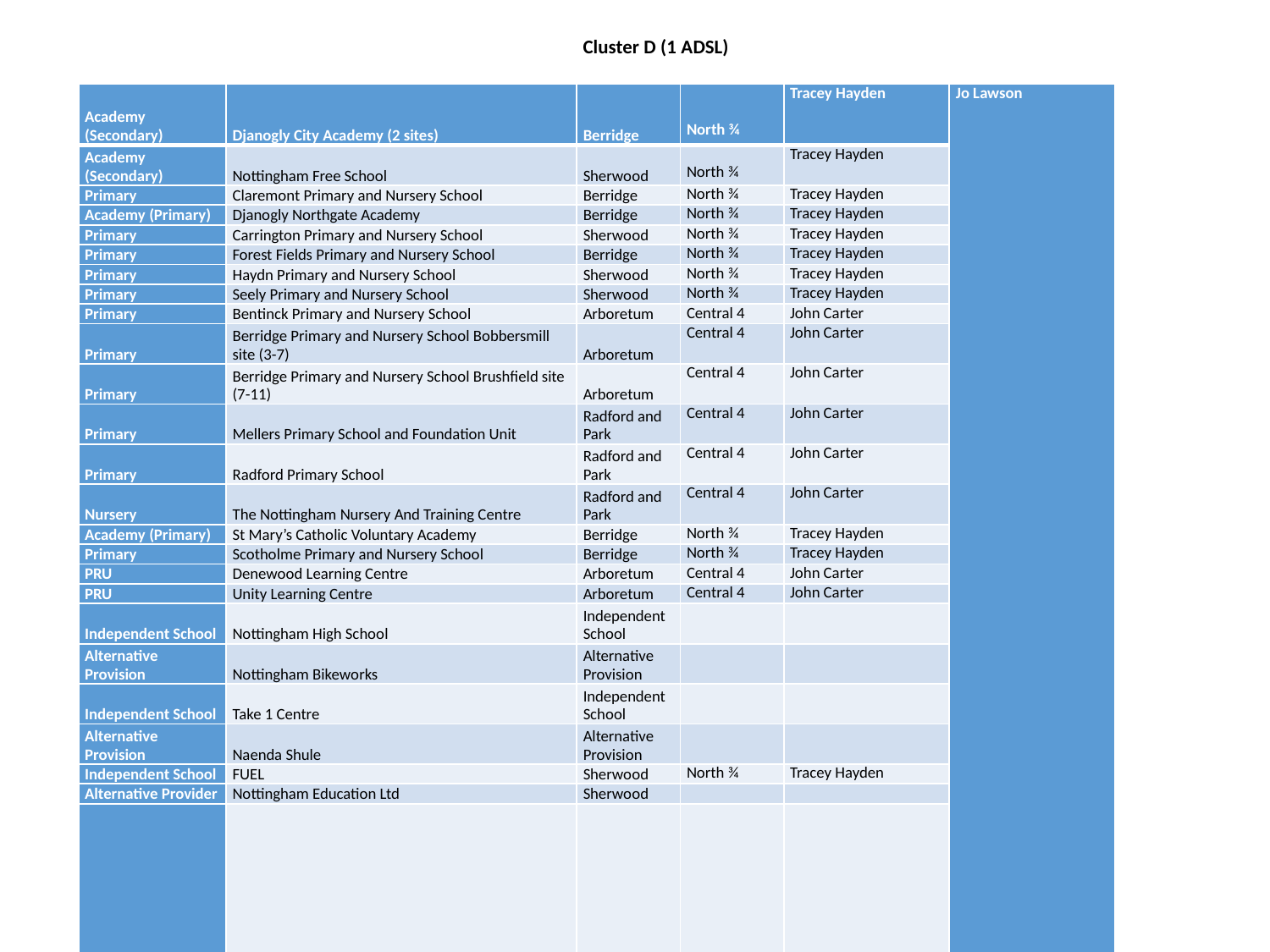

Cluster D (1 ADSL)

| Academy (Secondary) | Djanogly City Academy (2 sites) | Berridge | North ¾ | Tracey Hayden | Jo Lawson |
| --- | --- | --- | --- | --- | --- |
| Academy (Secondary) | Nottingham Free School | Sherwood | North ¾ | Tracey Hayden |  |
| Primary | Claremont Primary and Nursery School | Berridge | North ¾ | Tracey Hayden |  |
| Academy (Primary) | Djanogly Northgate Academy | Berridge | North ¾ | Tracey Hayden |  |
| Primary | Carrington Primary and Nursery School | Sherwood | North ¾ | Tracey Hayden |  |
| Primary | Forest Fields Primary and Nursery School | Berridge | North ¾ | Tracey Hayden |  |
| Primary | Haydn Primary and Nursery School | Sherwood | North ¾ | Tracey Hayden |  |
| Primary | Seely Primary and Nursery School | Sherwood | North ¾ | Tracey Hayden |  |
| Primary | Bentinck Primary and Nursery School | Arboretum | Central 4 | John Carter |  |
| Primary | Berridge Primary and Nursery School Bobbersmill site (3-7) | Arboretum | Central 4 | John Carter |  |
| Primary | Berridge Primary and Nursery School Brushfield site (7-11) | Arboretum | Central 4 | John Carter |  |
| Primary | Mellers Primary School and Foundation Unit | Radford and Park | Central 4 | John Carter |  |
| Primary | Radford Primary School | Radford and Park | Central 4 | John Carter |  |
| Nursery | The Nottingham Nursery And Training Centre | Radford and Park | Central 4 | John Carter |  |
| Academy (Primary) | St Mary’s Catholic Voluntary Academy | Berridge | North ¾ | Tracey Hayden |  |
| Primary | Scotholme Primary and Nursery School | Berridge | North ¾ | Tracey Hayden |  |
| PRU | Denewood Learning Centre | Arboretum | Central 4 | John Carter |  |
| PRU | Unity Learning Centre | Arboretum | Central 4 | John Carter |  |
| Independent School | Nottingham High School | Independent School |  |  |  |
| Alternative Provision | Nottingham Bikeworks | Alternative Provision |  |  |  |
| Independent School | Take 1 Centre | Independent School |  |  |  |
| Alternative Provision | Naenda Shule | Alternative Provision |  |  |  |
| Independent School | FUEL | Sherwood | North ¾ | Tracey Hayden |  |
| Alternative Provider | Nottingham Education Ltd | Sherwood |  |  |  |
| Alternative Provider | Nottingham Tutorial College |  |  |  |  |